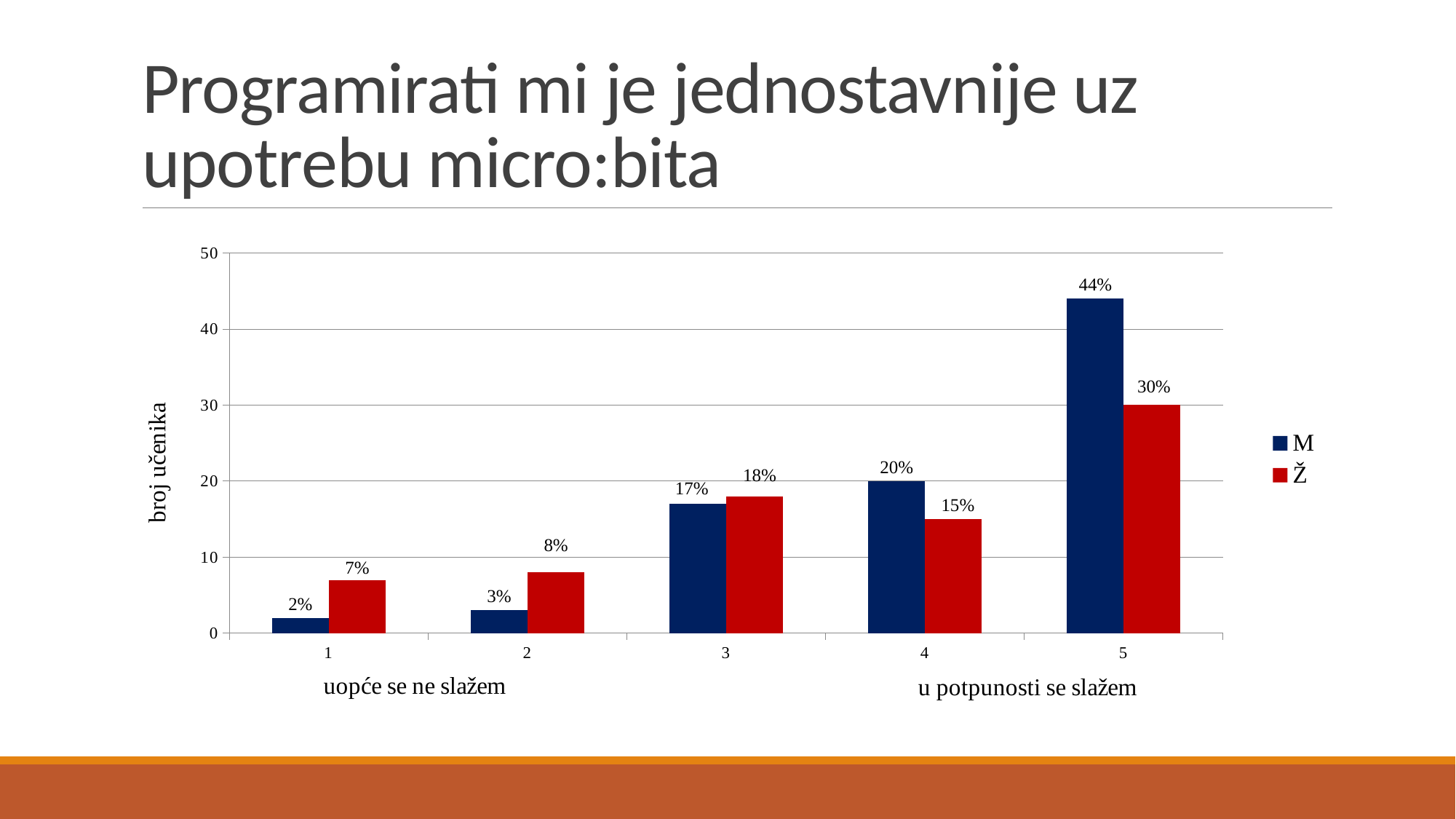

# Programirati mi je jednostavnije uz upotrebu micro:bita

### Chart

| Category | M | Ž |
|---|---|---|